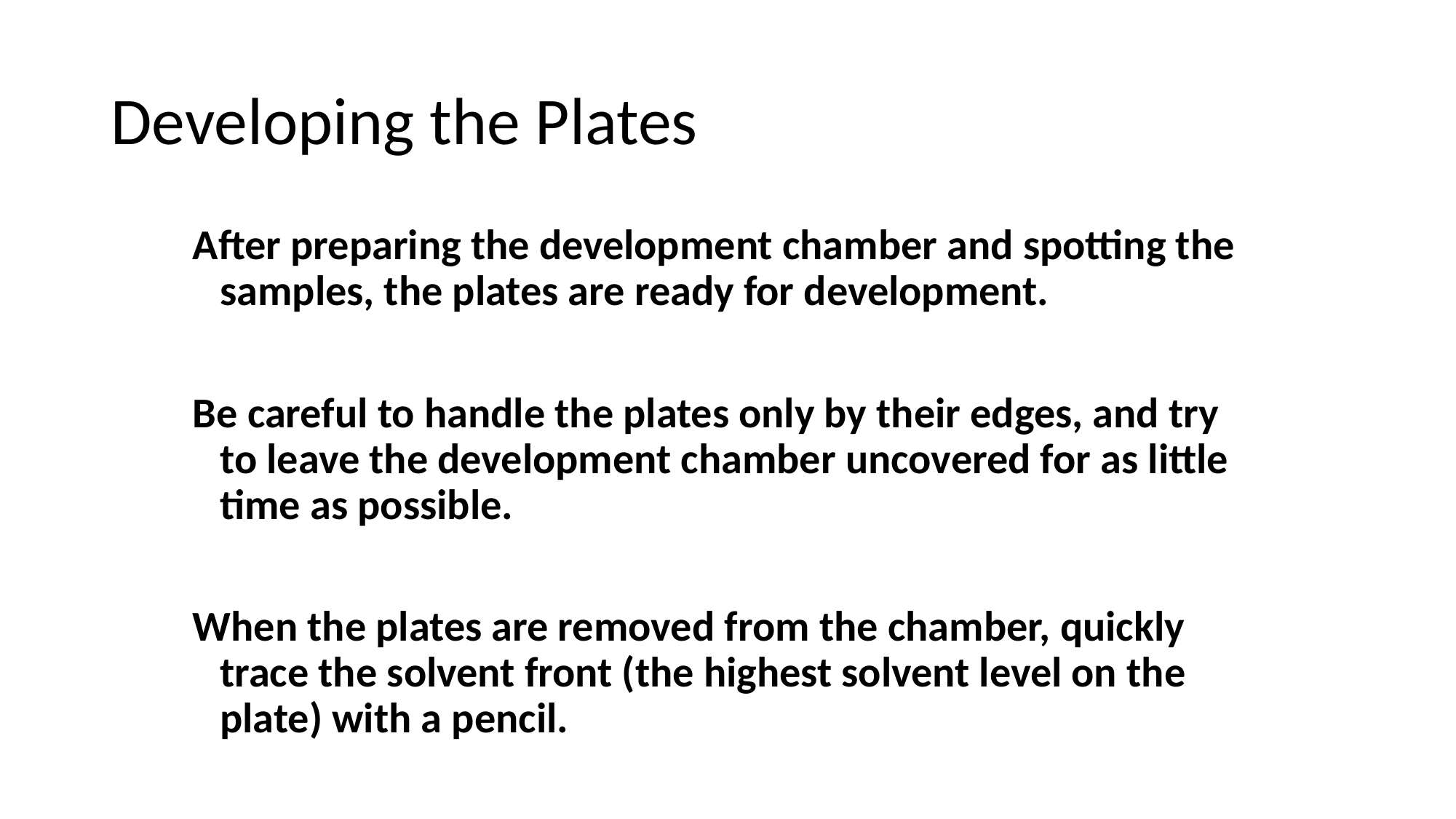

# Developing the Plates

After preparing the development chamber and spotting the samples, the plates are ready for development.

Be careful to handle the plates only by their edges, and try to leave the development chamber uncovered for as little time as possible.

When the plates are removed from the chamber, quickly trace the solvent front (the highest solvent level on the plate) with a pencil.